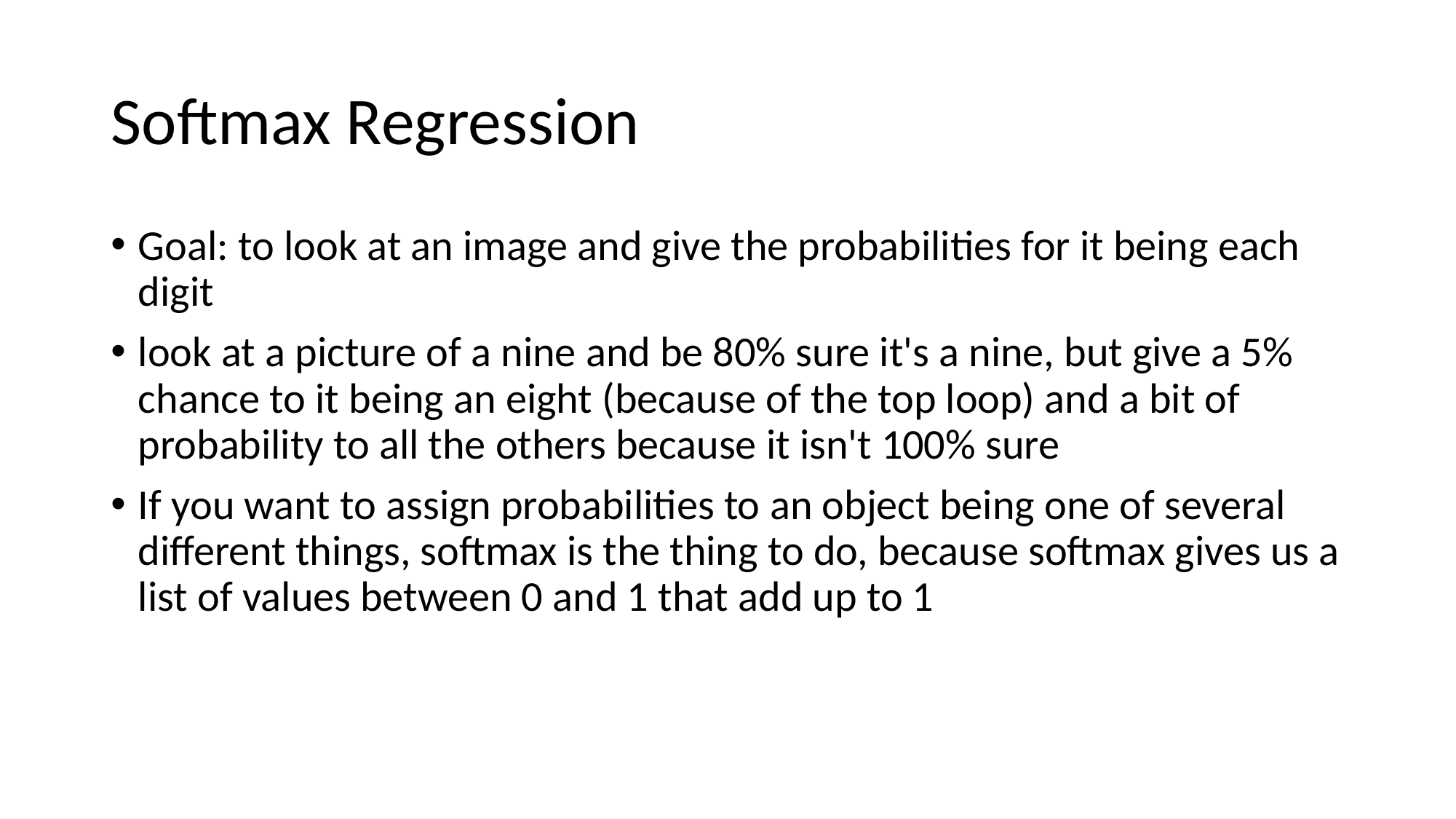

# Softmax Regression
Goal: to look at an image and give the probabilities for it being each digit
look at a picture of a nine and be 80% sure it's a nine, but give a 5% chance to it being an eight (because of the top loop) and a bit of probability to all the others because it isn't 100% sure
If you want to assign probabilities to an object being one of several different things, softmax is the thing to do, because softmax gives us a list of values between 0 and 1 that add up to 1